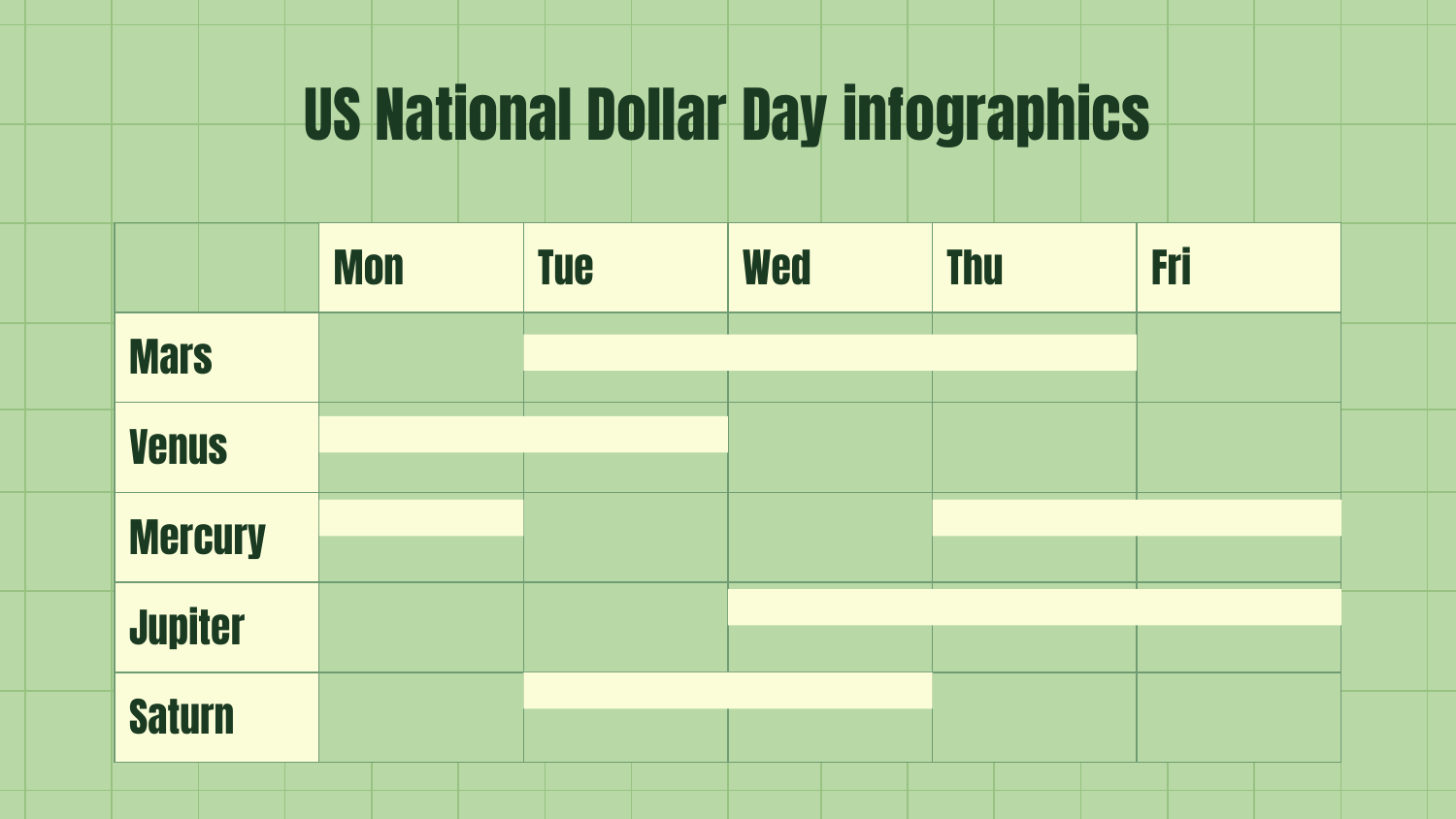

# US National Dollar Day infographics
|  | Mon | Tue | Wed | Thu | Fri |
| --- | --- | --- | --- | --- | --- |
| Mars |  |  |  |  |  |
| Venus |  |  |  |  |  |
| Mercury |  |  |  |  |  |
| Jupiter |  |  |  |  |  |
| Saturn |  |  |  |  |  |